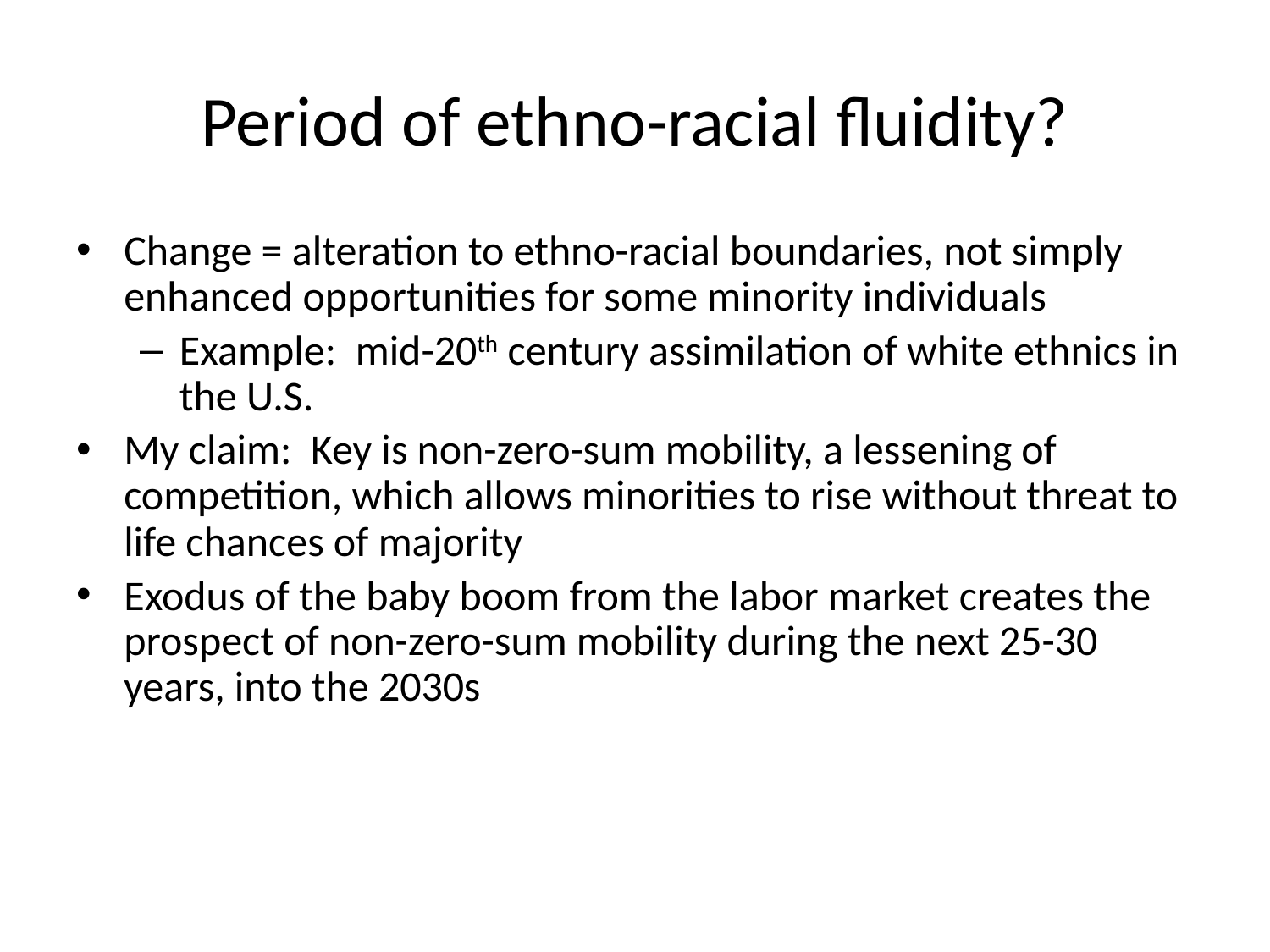

# Period of ethno-racial fluidity?
Change = alteration to ethno-racial boundaries, not simply enhanced opportunities for some minority individuals
Example:  mid-20th century assimilation of white ethnics in the U.S.
My claim:  Key is non-zero-sum mobility, a lessening of competition, which allows minorities to rise without threat to life chances of majority
Exodus of the baby boom from the labor market creates the prospect of non-zero-sum mobility during the next 25-30 years, into the 2030s